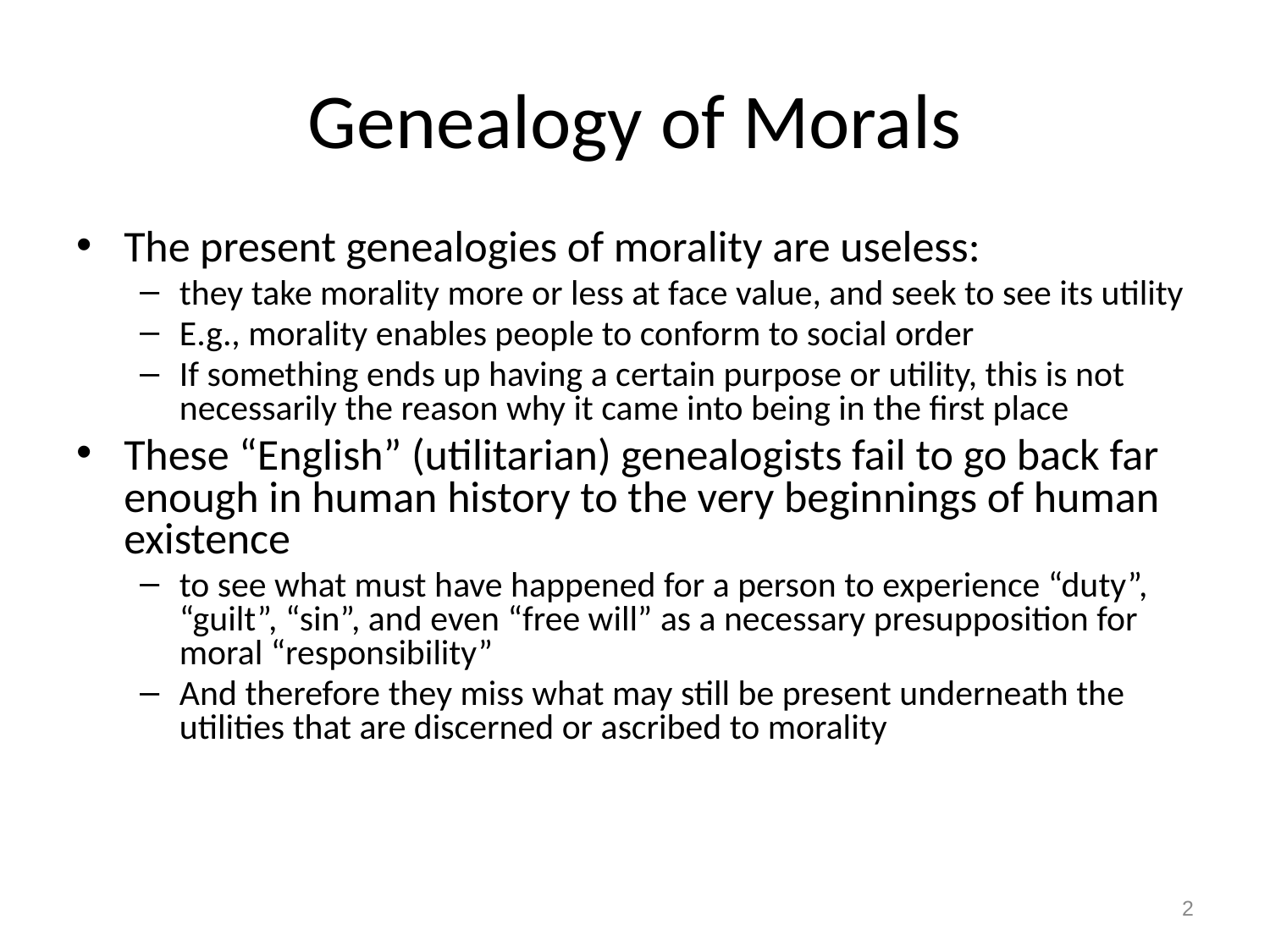

# Genealogy of Morals
The present genealogies of morality are useless:
they take morality more or less at face value, and seek to see its utility
E.g., morality enables people to conform to social order
If something ends up having a certain purpose or utility, this is not necessarily the reason why it came into being in the first place
These “English” (utilitarian) genealogists fail to go back far enough in human history to the very beginnings of human existence
to see what must have happened for a person to experience “duty”, “guilt”, “sin”, and even “free will” as a necessary presupposition for moral “responsibility”
And therefore they miss what may still be present underneath the utilities that are discerned or ascribed to morality

2